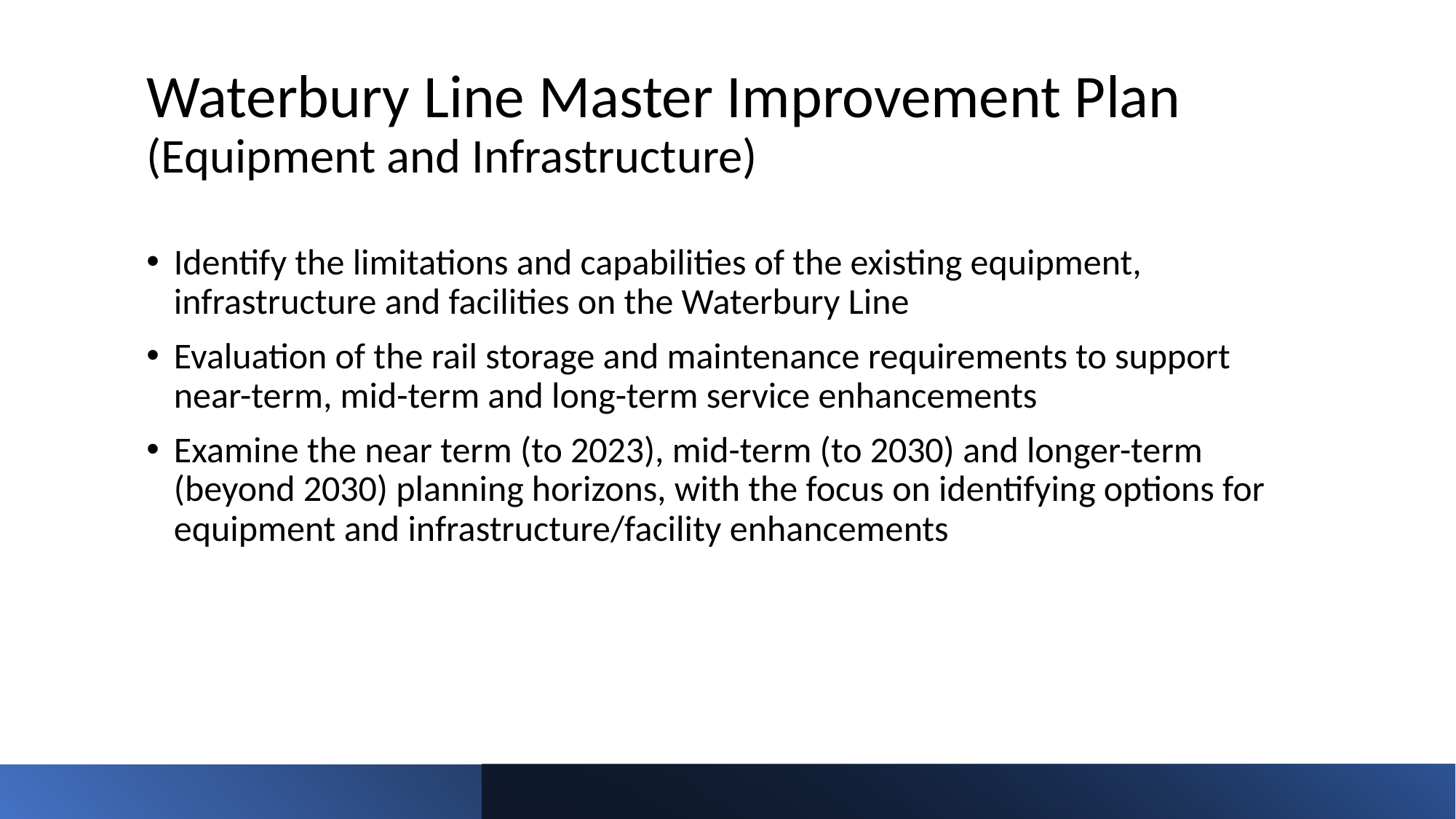

# Waterbury Line Master Improvement Plan (Equipment and Infrastructure)
Identify the limitations and capabilities of the existing equipment, infrastructure and facilities on the Waterbury Line
Evaluation of the rail storage and maintenance requirements to support near-term, mid-term and long-term service enhancements
Examine the near term (to 2023), mid-term (to 2030) and longer-term (beyond 2030) planning horizons, with the focus on identifying options for equipment and infrastructure/facility enhancements